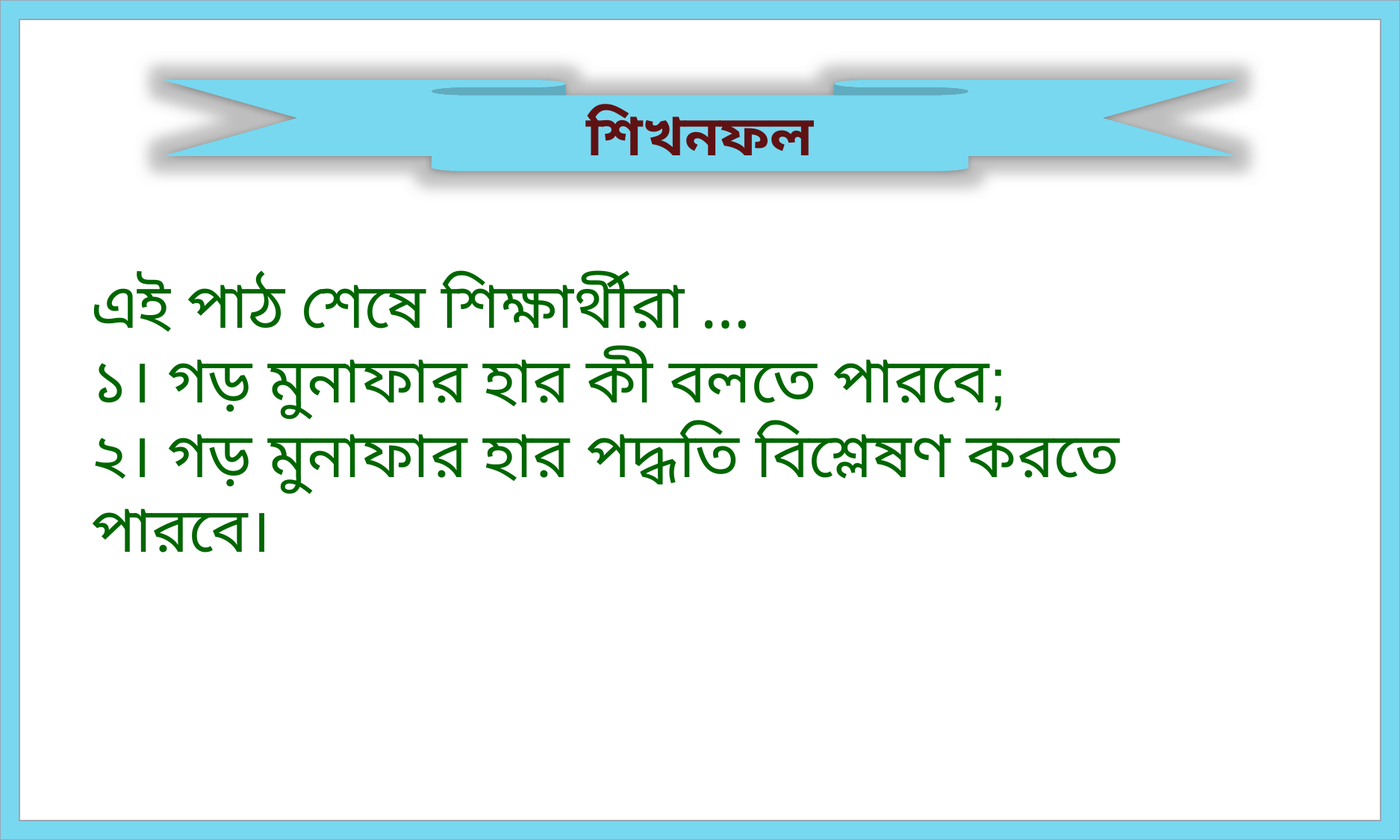

শিখনফল
এই পাঠ শেষে শিক্ষার্থীরা …
১। গড় মুনাফার হার কী বলতে পারবে;
২। গড় মুনাফার হার পদ্ধতি বিশ্লেষণ করতে পারবে।